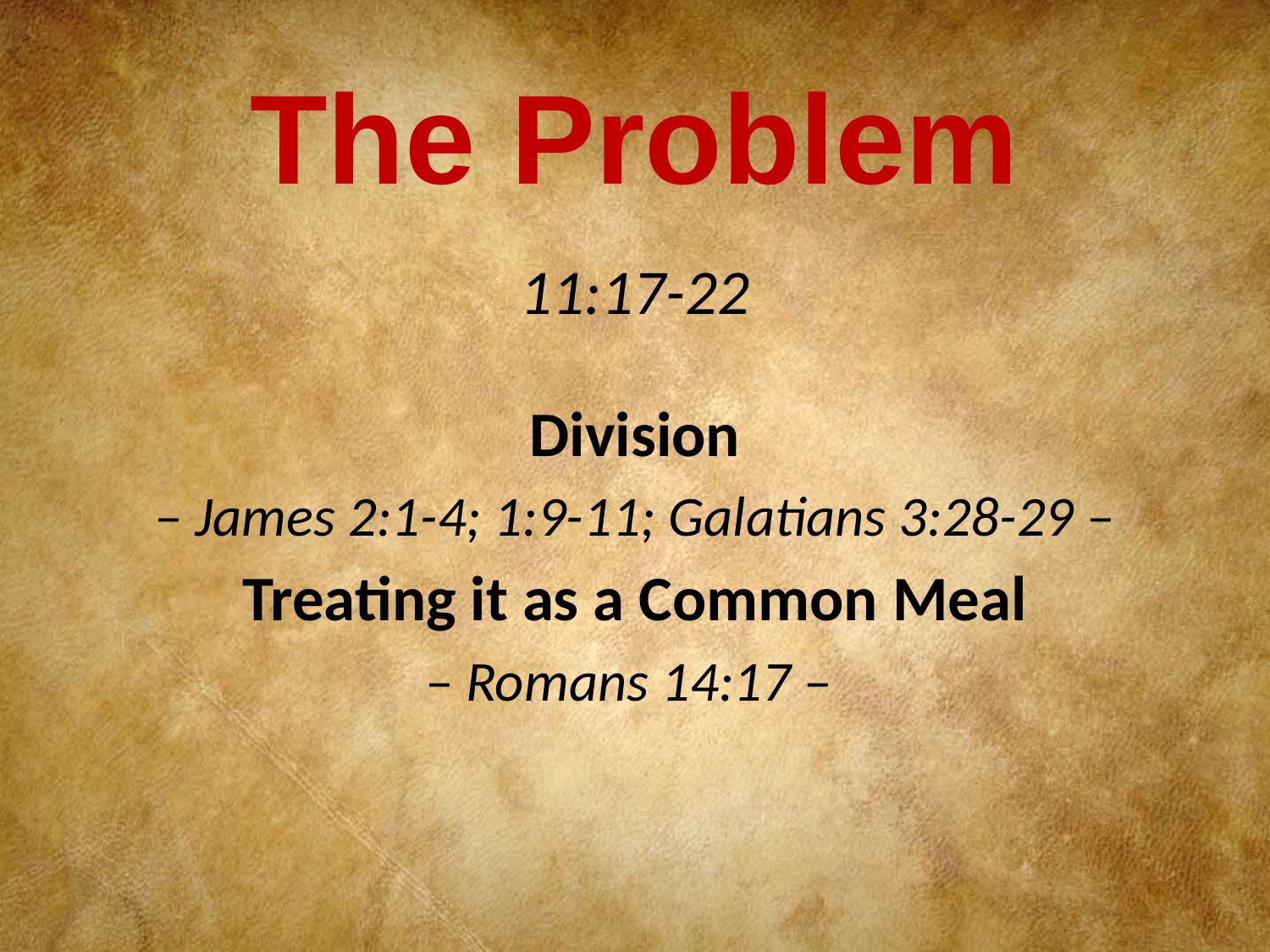

# The Problem
11:17-22

Division
– James 2:1-4; 1:9-11; Galatians 3:28-29 –
Treating it as a Common Meal
– Romans 14:17 –